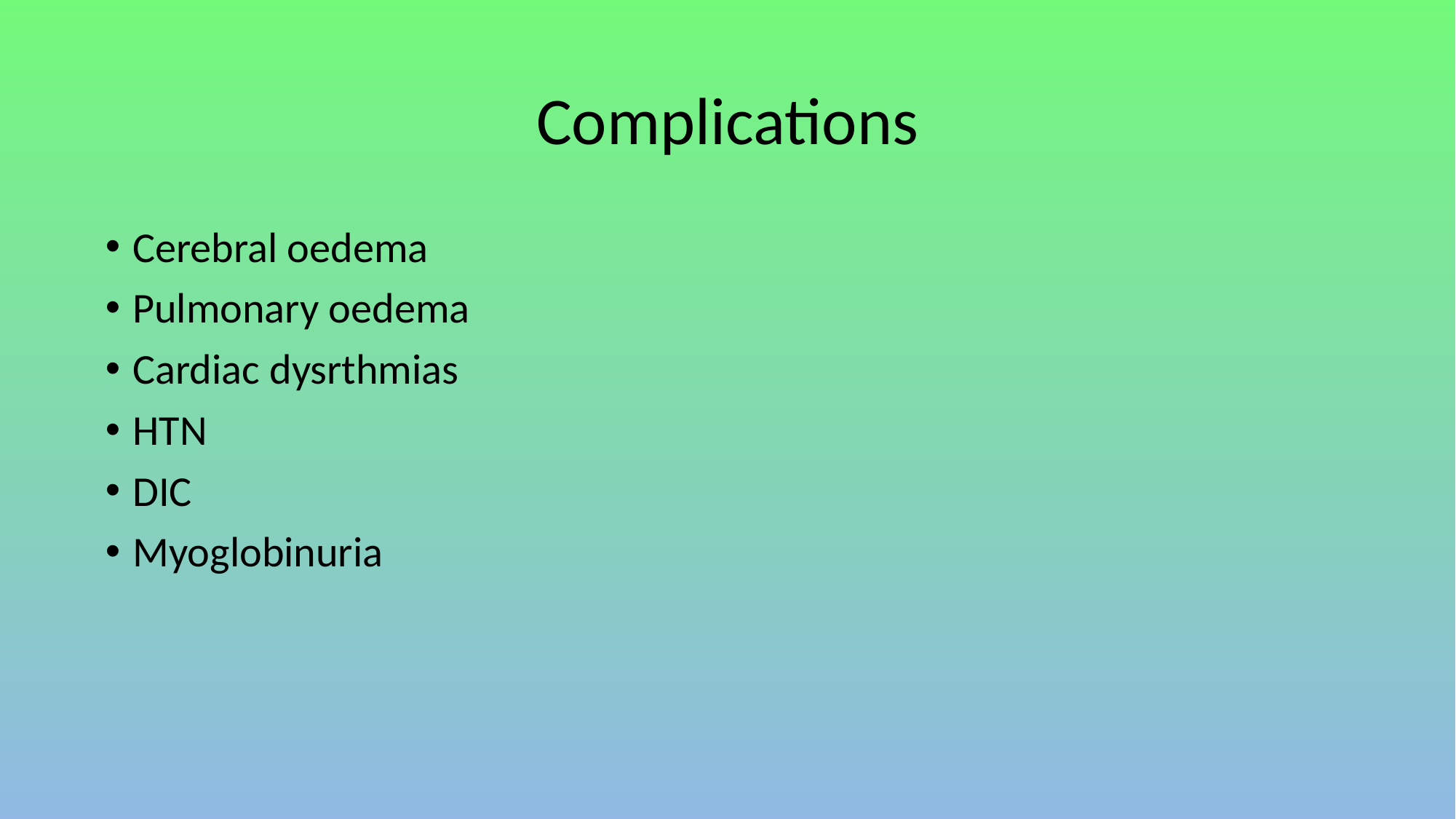

# Complications
Cerebral oedema
Pulmonary oedema
Cardiac dysrthmias
HTN
DIC
Myoglobinuria